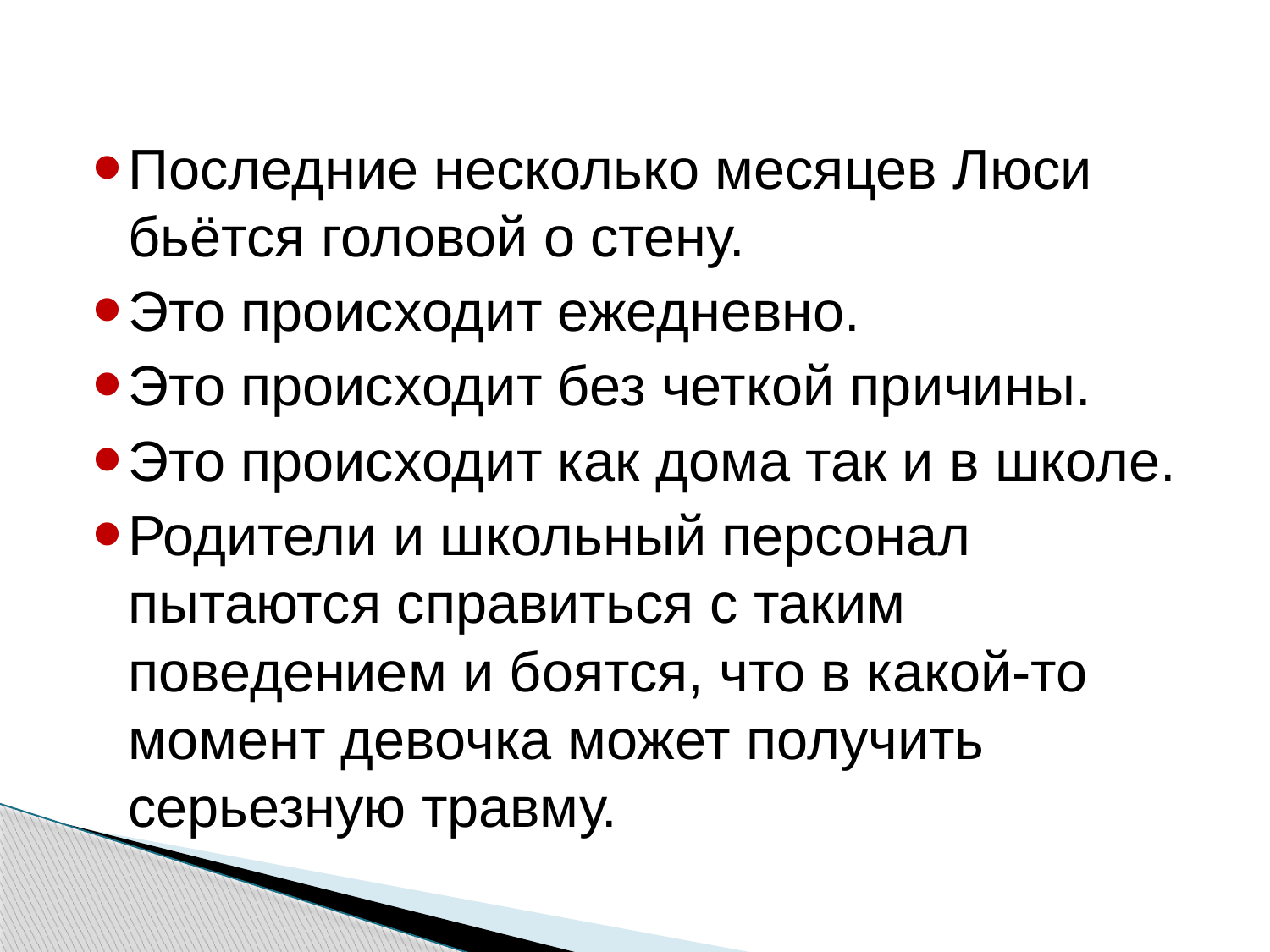

Последние несколько месяцев Люси бьётся головой о стену.
Это происходит ежедневно.
Это происходит без четкой причины.
Это происходит как дома так и в школе.
Родители и школьный персонал пытаются справиться с таким поведением и боятся, что в какой-то момент девочка может получить серьезную травму.